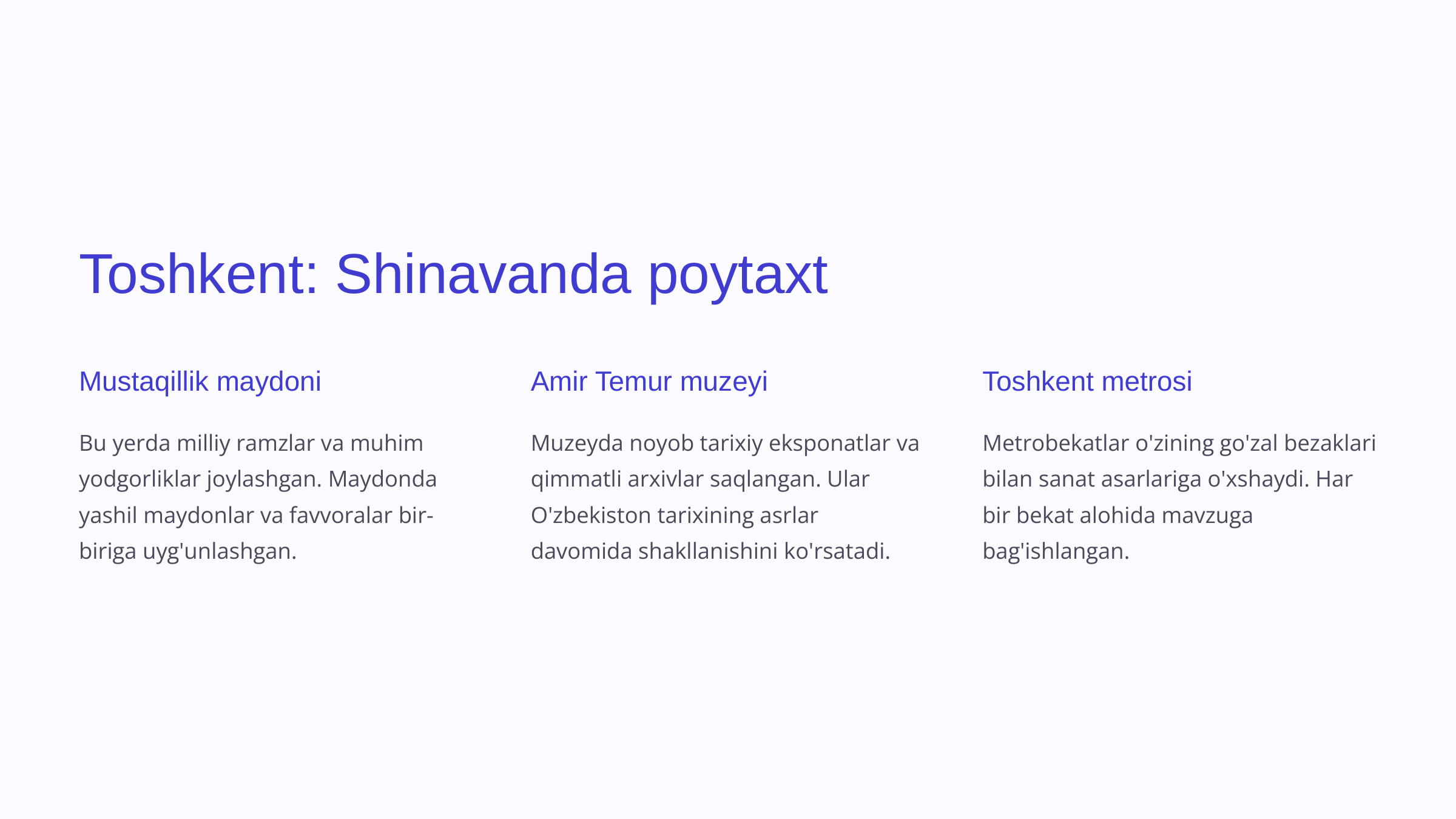

Toshkent: Shinavanda poytaxt
Mustaqillik maydoni
Amir Temur muzeyi
Toshkent metrosi
Bu yerda milliy ramzlar va muhim yodgorliklar joylashgan. Maydonda yashil maydonlar va favvoralar bir-biriga uyg'unlashgan.
Muzeyda noyob tarixiy eksponatlar va qimmatli arxivlar saqlangan. Ular O'zbekiston tarixining asrlar davomida shakllanishini ko'rsatadi.
Metrobekatlar o'zining go'zal bezaklari bilan sanat asarlariga o'xshaydi. Har bir bekat alohida mavzuga bag'ishlangan.